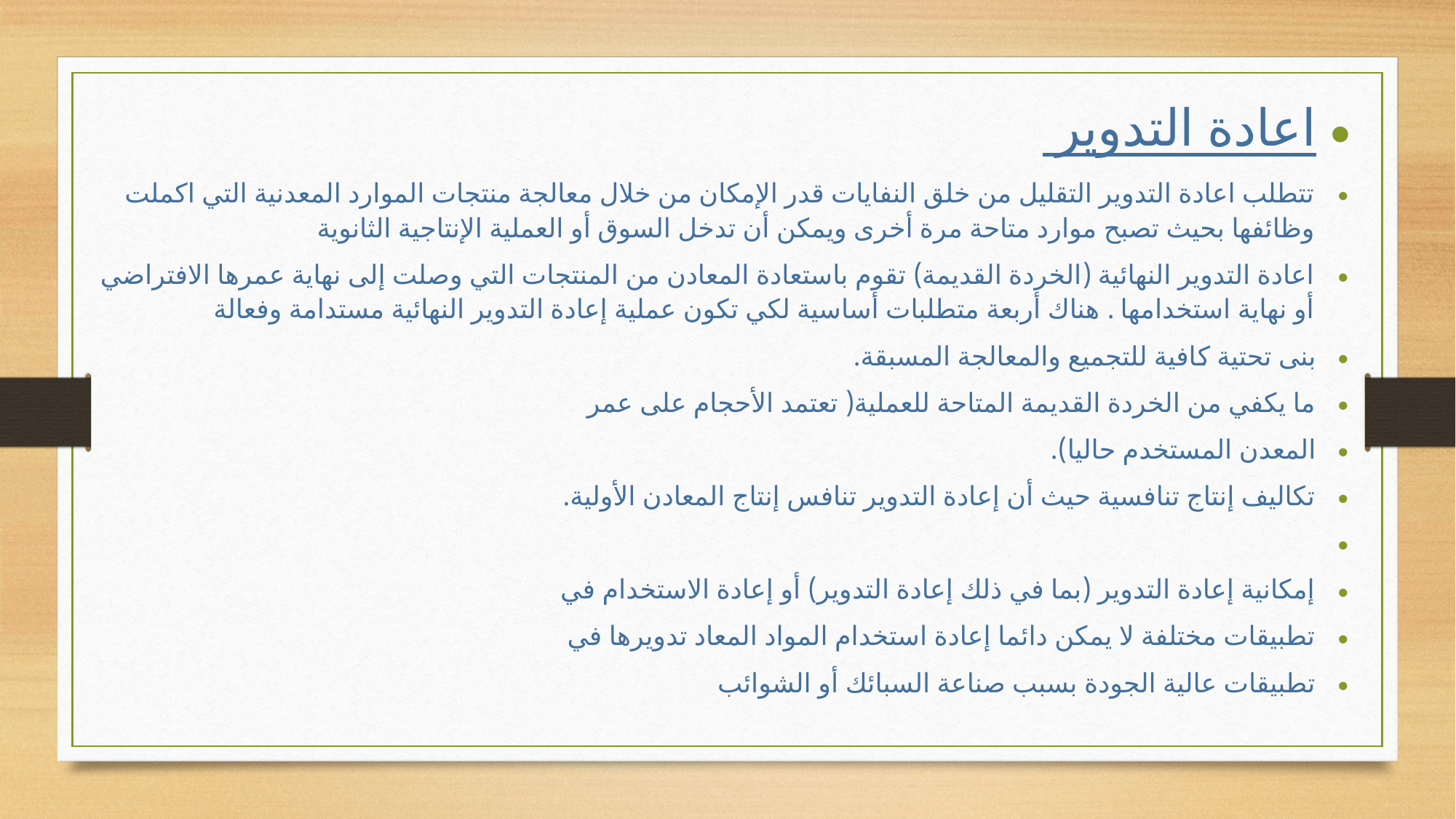

اعادة التدوير
تتطلب اعادة التدوير التقليل من خلق النفايات قدر الإمكان من خلال معالجة منتجات الموارد المعدنية التي اكملت وظائفها بحيث تصبح موارد متاحة مرة أخرى ويمكن أن تدخل السوق أو العملية الإنتاجية الثانوية
اعادة التدوير النهائية (الخردة القديمة) تقوم باستعادة المعادن من المنتجات التي وصلت إلى نهاية عمرها الافتراضي أو نهاية استخدامها . هناك أربعة متطلبات أساسية لكي تكون عملية إعادة التدوير النهائية مستدامة وفعالة
بنى تحتية كافية للتجميع والمعالجة المسبقة.
ما يكفي من الخردة القديمة المتاحة للعملية( تعتمد الأحجام على عمر
المعدن المستخدم حاليا).
تكاليف إنتاج تنافسية حيث أن إعادة التدوير تنافس إنتاج المعادن الأولية.

إمكانية إعادة التدوير (بما في ذلك إعادة التدوير) أو إعادة الاستخدام في
تطبيقات مختلفة لا يمكن دائما إعادة استخدام المواد المعاد تدويرها في
تطبيقات عالية الجودة بسبب صناعة السبائك أو الشوائب